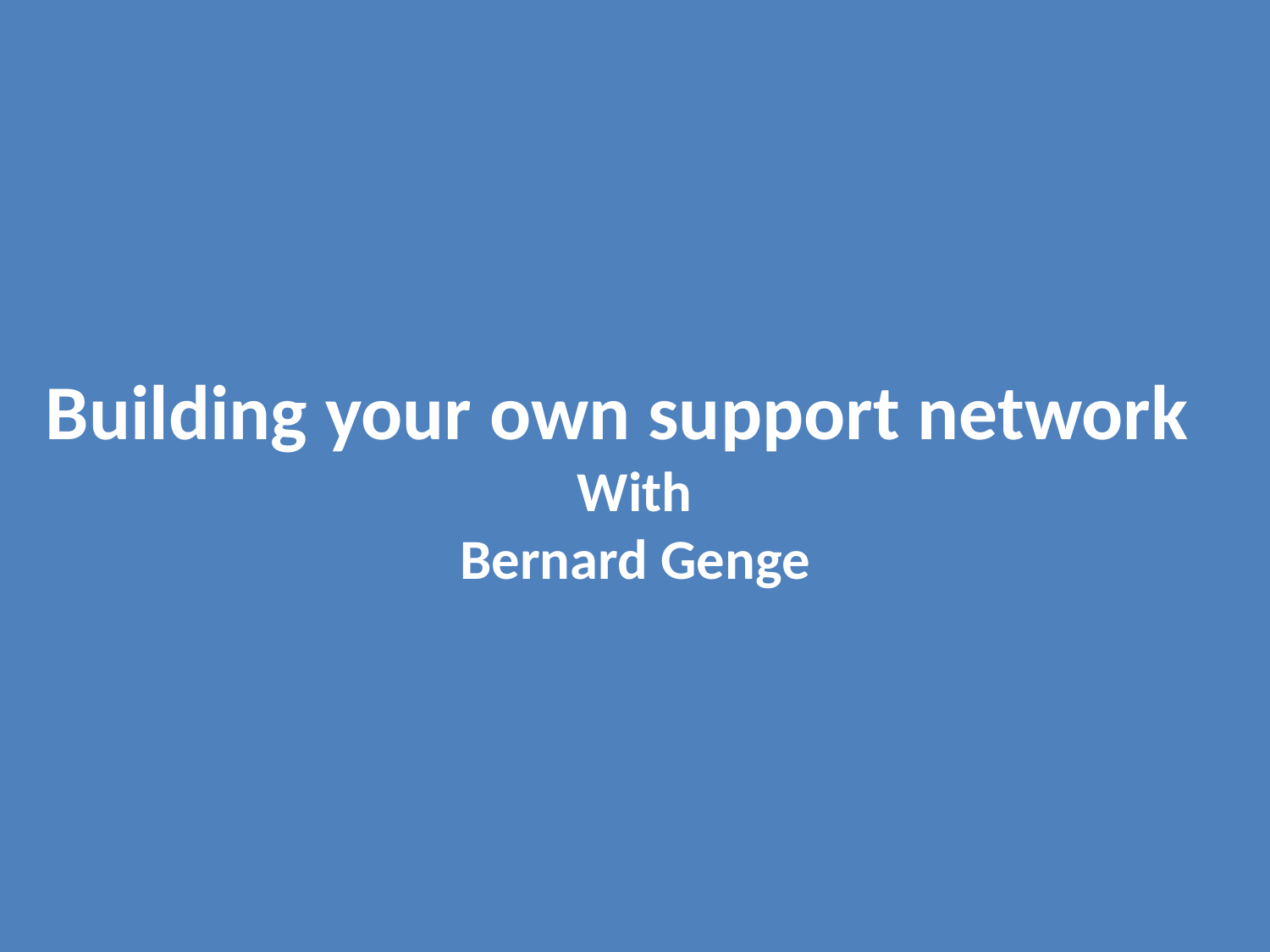

Building your own support network
With
Bernard Genge